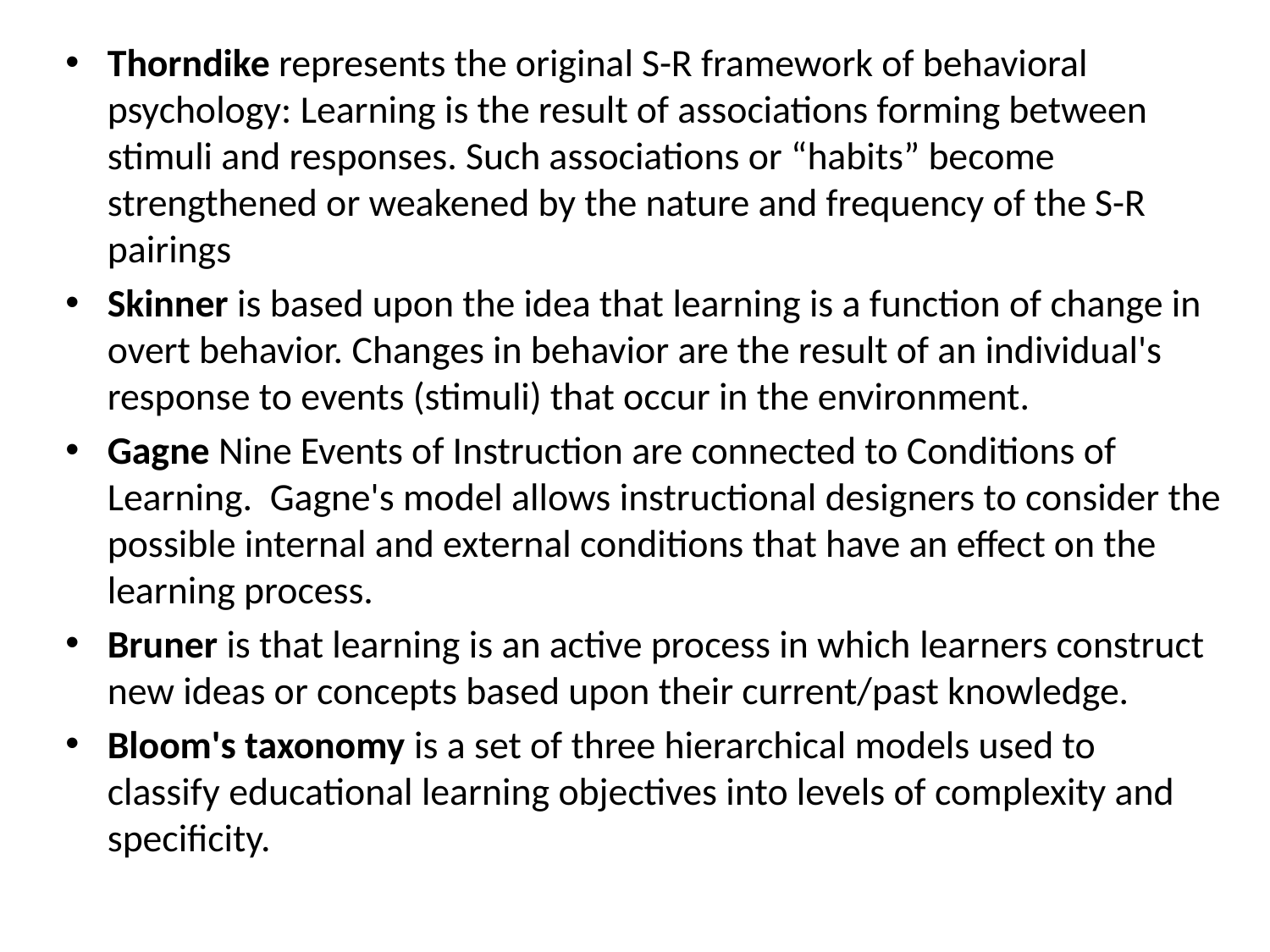

Thorndike represents the original S-R framework of behavioral psychology: Learning is the result of associations forming between stimuli and responses. Such associations or “habits” become strengthened or weakened by the nature and frequency of the S-R pairings
Skinner is based upon the idea that learning is a function of change in overt behavior. Changes in behavior are the result of an individual's response to events (stimuli) that occur in the environment.
Gagne Nine Events of Instruction are connected to Conditions of Learning.  Gagne's model allows instructional designers to consider the possible internal and external conditions that have an effect on the learning process.
Bruner is that learning is an active process in which learners construct new ideas or concepts based upon their current/past knowledge.
Bloom's taxonomy is a set of three hierarchical models used to classify educational learning objectives into levels of complexity and specificity.